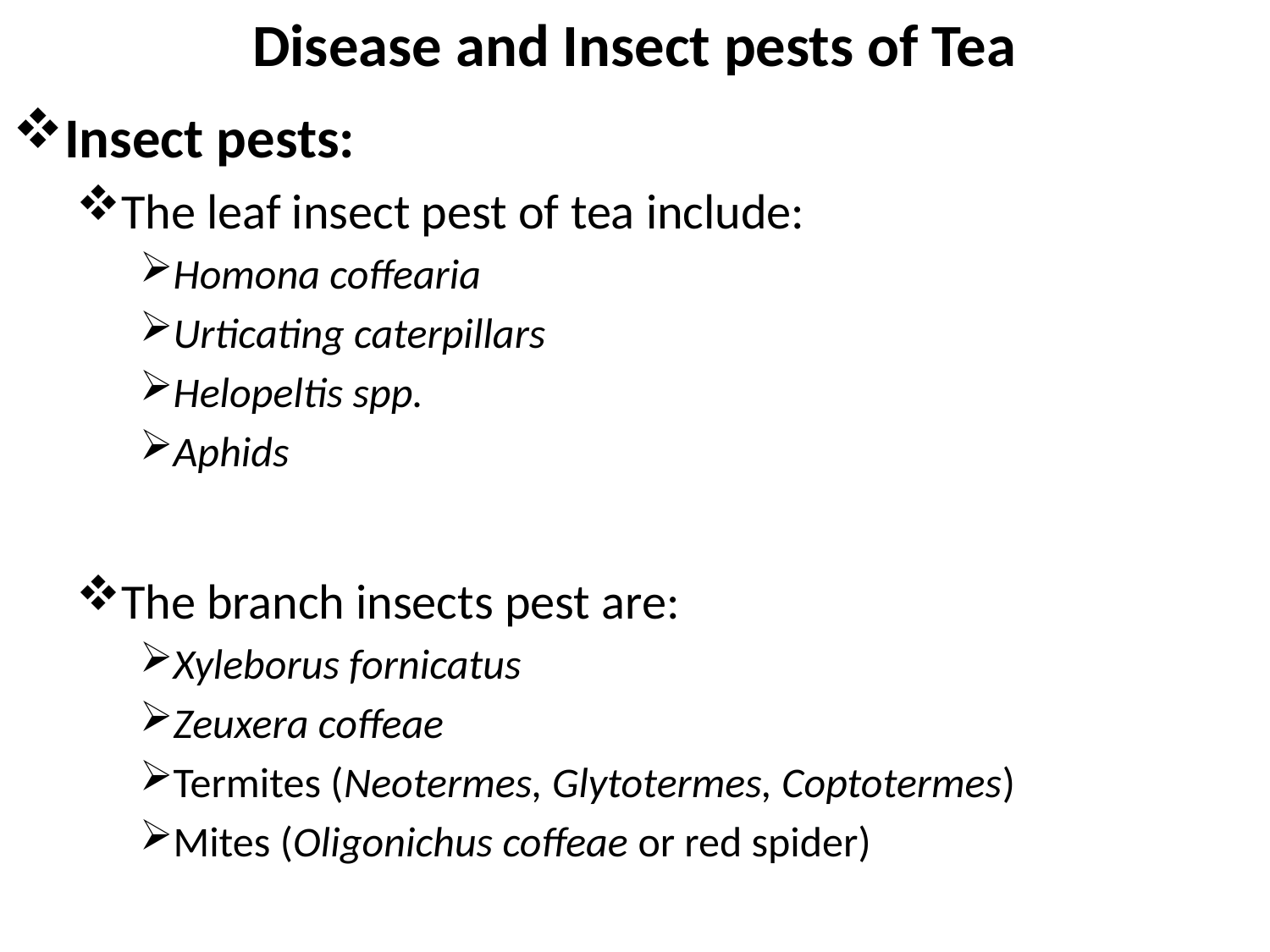

# Disease and Insect pests of Tea
Insect pests:
The leaf insect pest of tea include:
Homona coffearia
Urticating caterpillars
Helopeltis spp.
Aphids

The branch insects pest are:
Xyleborus fornicatus
Zeuxera coffeae
Termites (Neotermes, Glytotermes, Coptotermes)
Mites (Oligonichus coffeae or red spider)